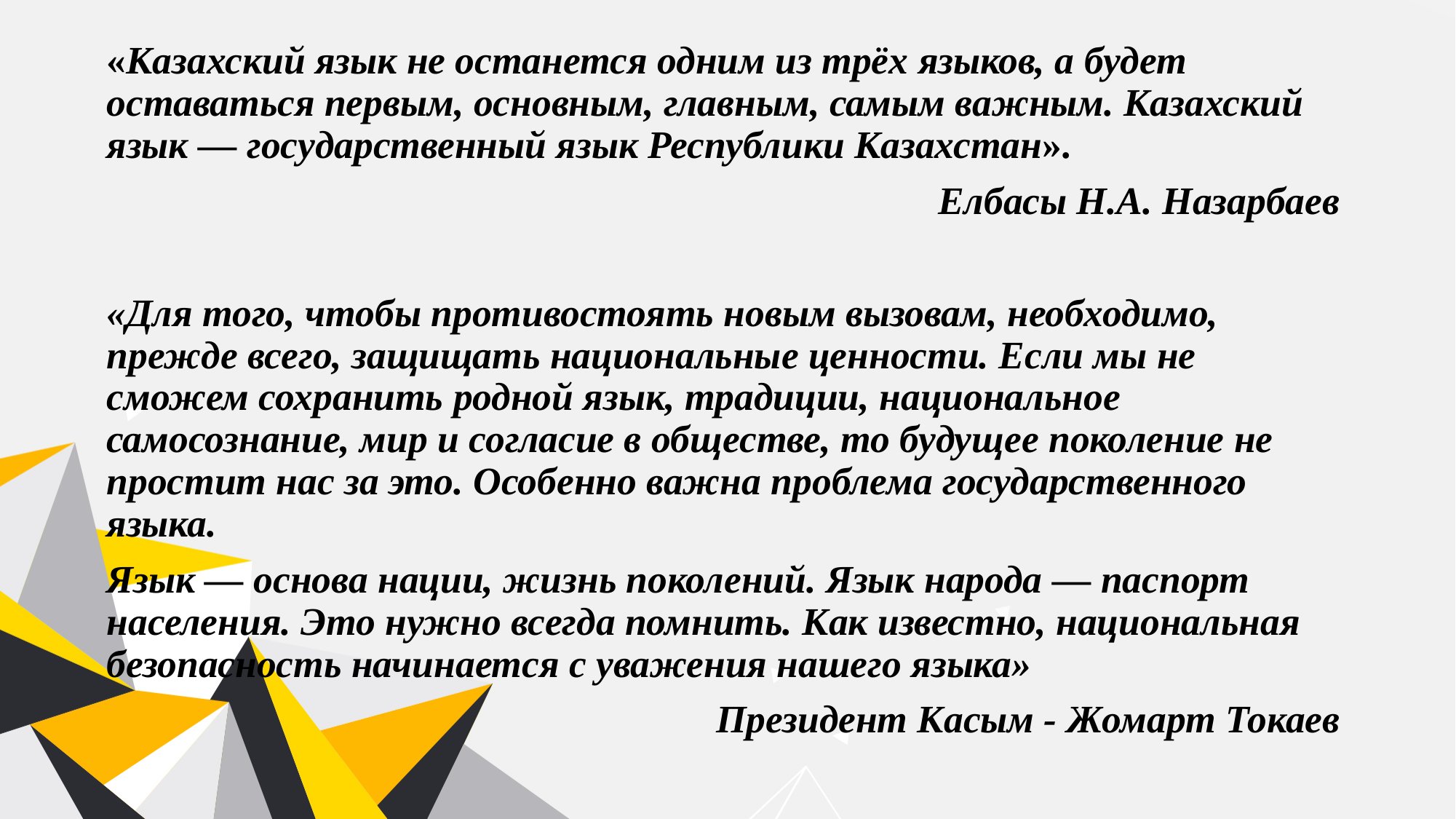

«Казахский язык не останется одним из трёх языков, а будет оставаться первым, основным, главным, самым важным. Казахский язык — государственный язык Республики Казахстан».
Елбасы Н.А. Назарбаев

«Для того, чтобы противостоять новым вызовам, необходимо, прежде всего, защищать национальные ценности. Если мы не сможем сохранить родной язык, традиции, национальное самосознание, мир и согласие в обществе, то будущее поколение не простит нас за это. Особенно важна проблема государственного языка.
Язык — основа нации, жизнь поколений. Язык народа — паспорт населения. Это нужно всегда помнить. Как известно, национальная безопасность начинается с уважения нашего языка»
Президент Касым - Жомарт Токаев